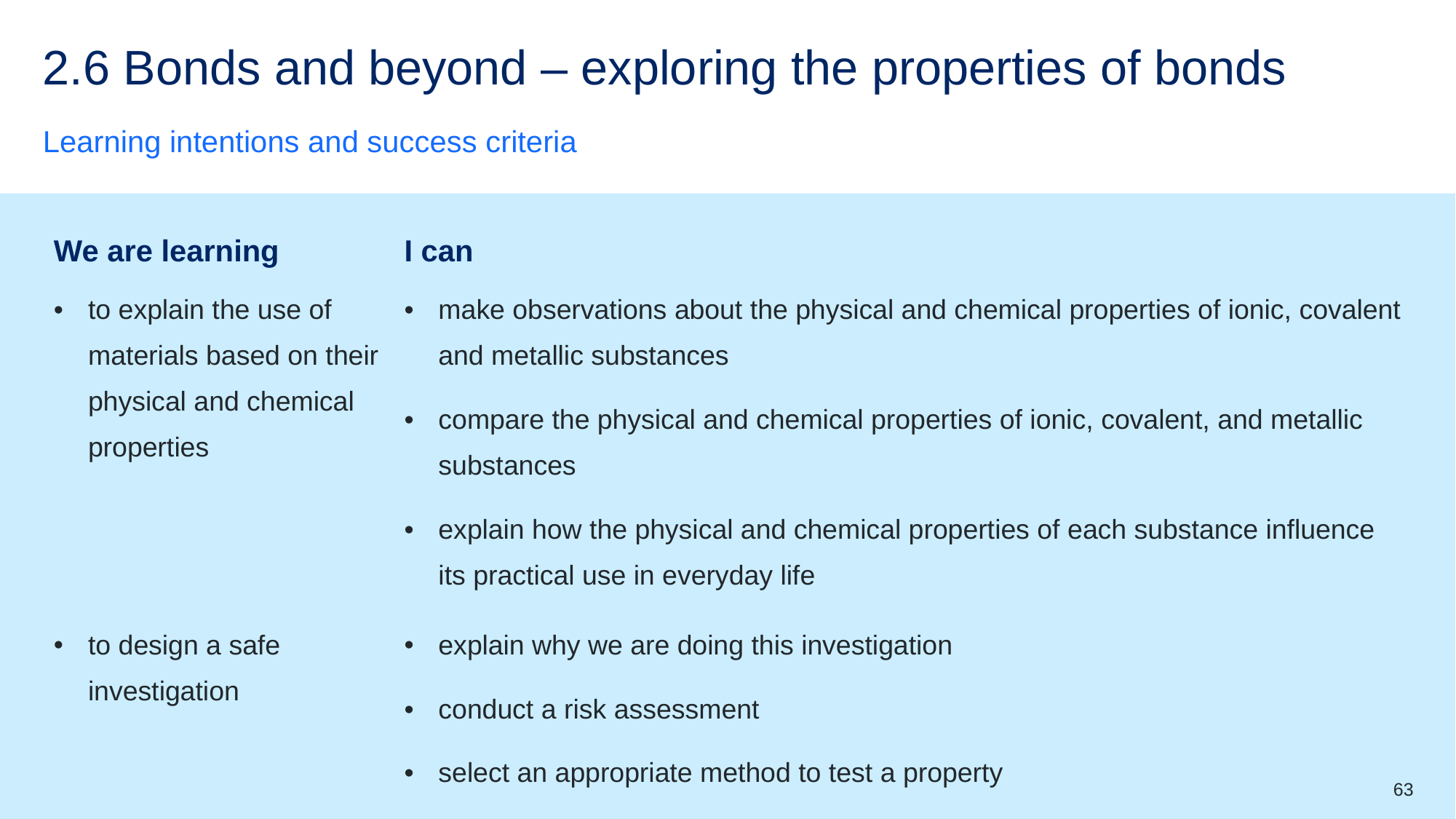

# 2.6 Bonds and beyond – exploring the properties of bonds
Learning intentions and success criteria
| We are learning | I can |
| --- | --- |
| to explain the use of materials based on their physical and chemical properties | make observations about the physical and chemical properties of ionic, covalent and metallic substances compare the physical and chemical properties of ionic, covalent, and metallic substances explain how the physical and chemical properties of each substance influence its practical use in everyday life |
| to design a safe investigation | explain why we are doing this investigation conduct a risk assessment select an appropriate method to test a property |
63